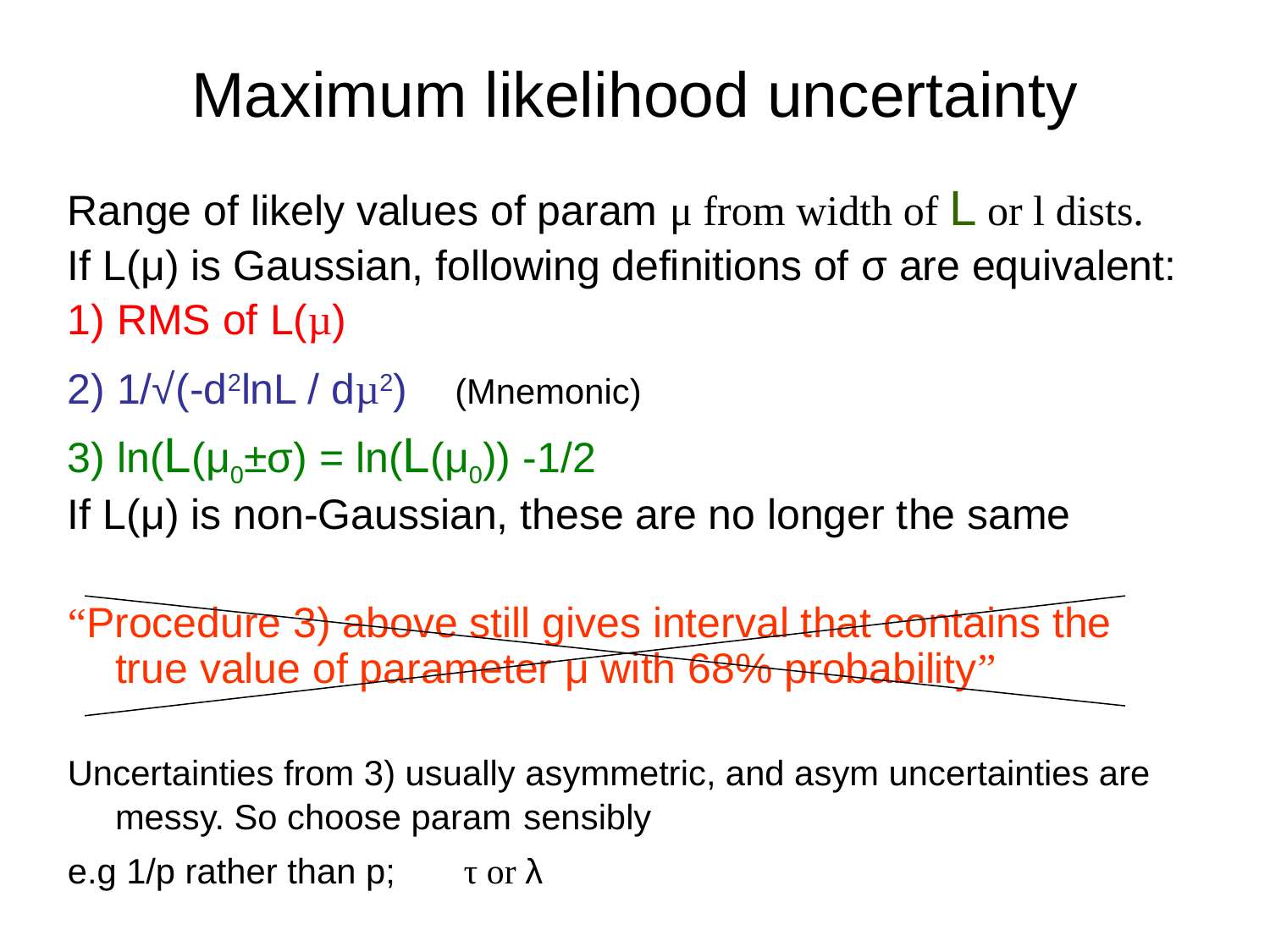

# Maximum likelihood uncertainty
Range of likely values of param μ from width of L or l dists.
If L(μ) is Gaussian, following definitions of σ are equivalent:
1) RMS of L(µ)
2) 1/√(-d2lnL / dµ2)    (Mnemonic)
3) ln(L(μ0±σ) = ln(L(μ0)) -1/2
If L(μ) is non-Gaussian, these are no longer the same

“Procedure 3) above still gives interval that contains the true value of parameter μ with 68% probability”

Uncertainties from 3) usually asymmetric, and asym uncertainties are messy. So choose param sensibly
e.g 1/p rather than p;       τ or λ

8